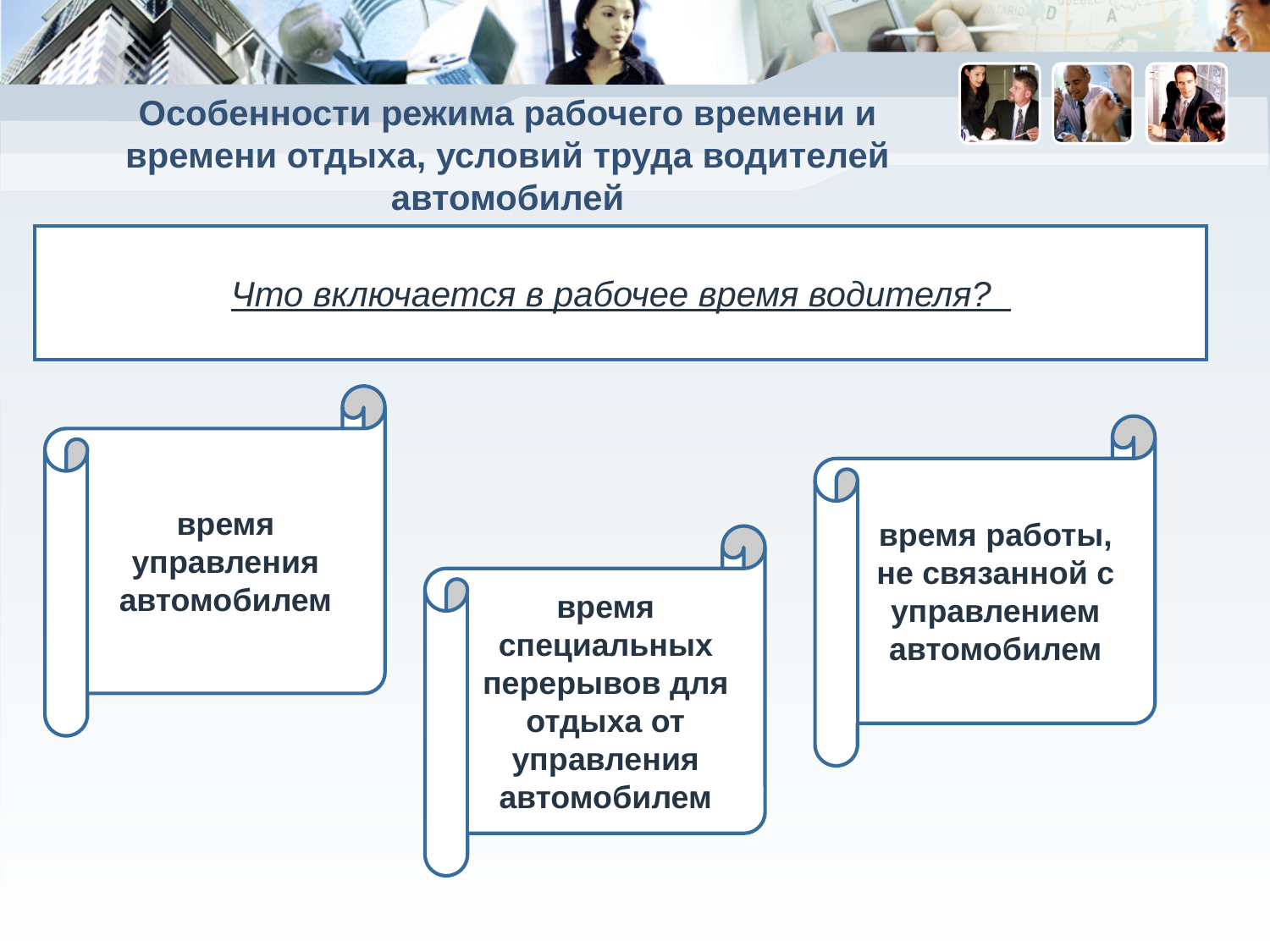

# Особенности режима рабочего времени и времени отдыха, условий труда водителей автомобилей
Что включается в рабочее время водителя?
время управления автомобилем
время работы, не связанной с управлением автомобилем
время специальных перерывов для отдыха от управления автомобилем